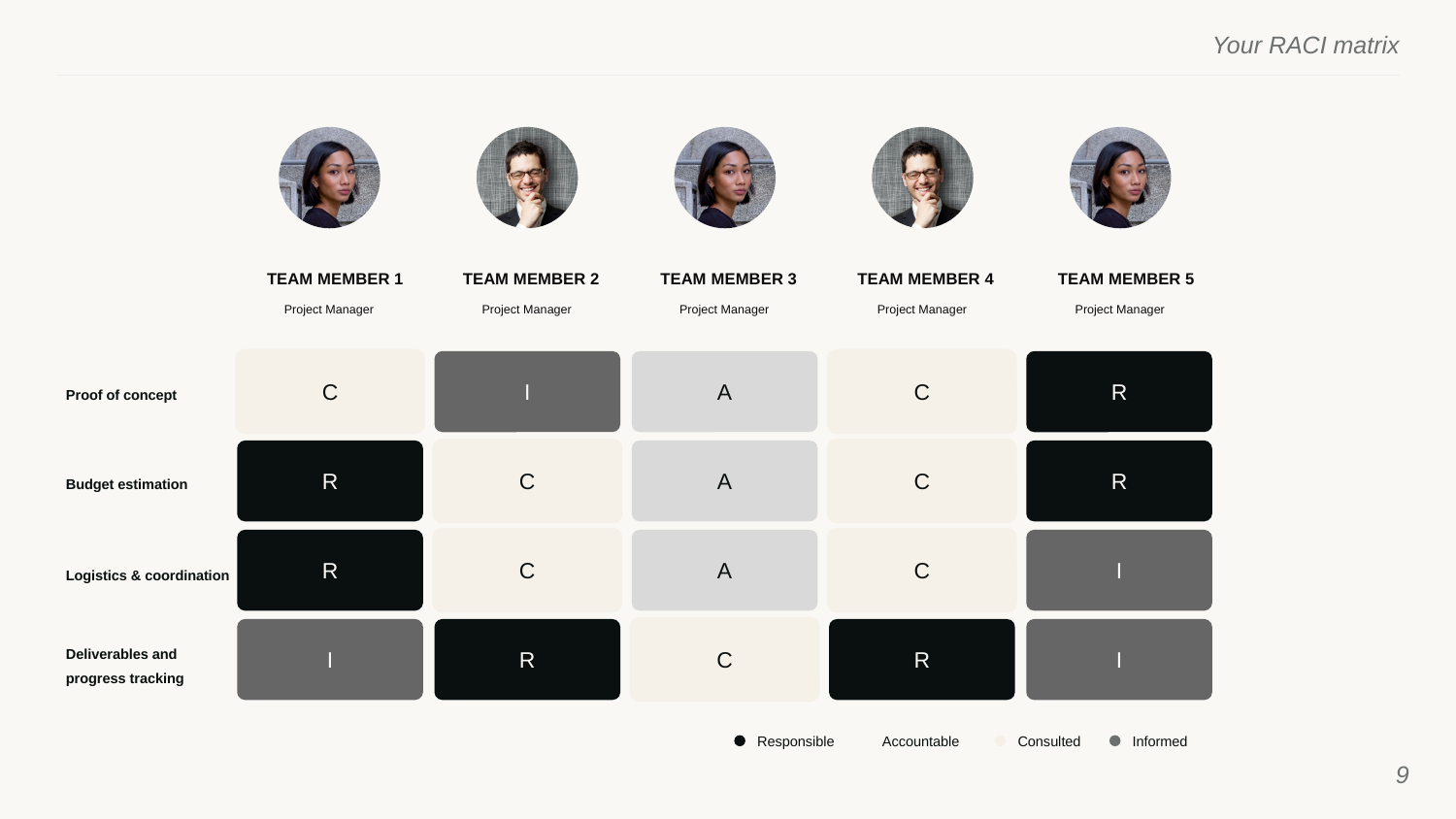

TEAM MEMBER 1
Project Manager
TEAM MEMBER 2
Project Manager
TEAM MEMBER 3
Project Manager
TEAM MEMBER 4
Project Manager
TEAM MEMBER 5
Project Manager
C
I
A
C
R
Proof of concept
R
C
A
C
R
Budget estimation
R
C
A
C
I
Logistics & coordination
I
R
C
R
I
Deliverables and progress tracking
Responsible

Accountable

Consulted

Informed

9